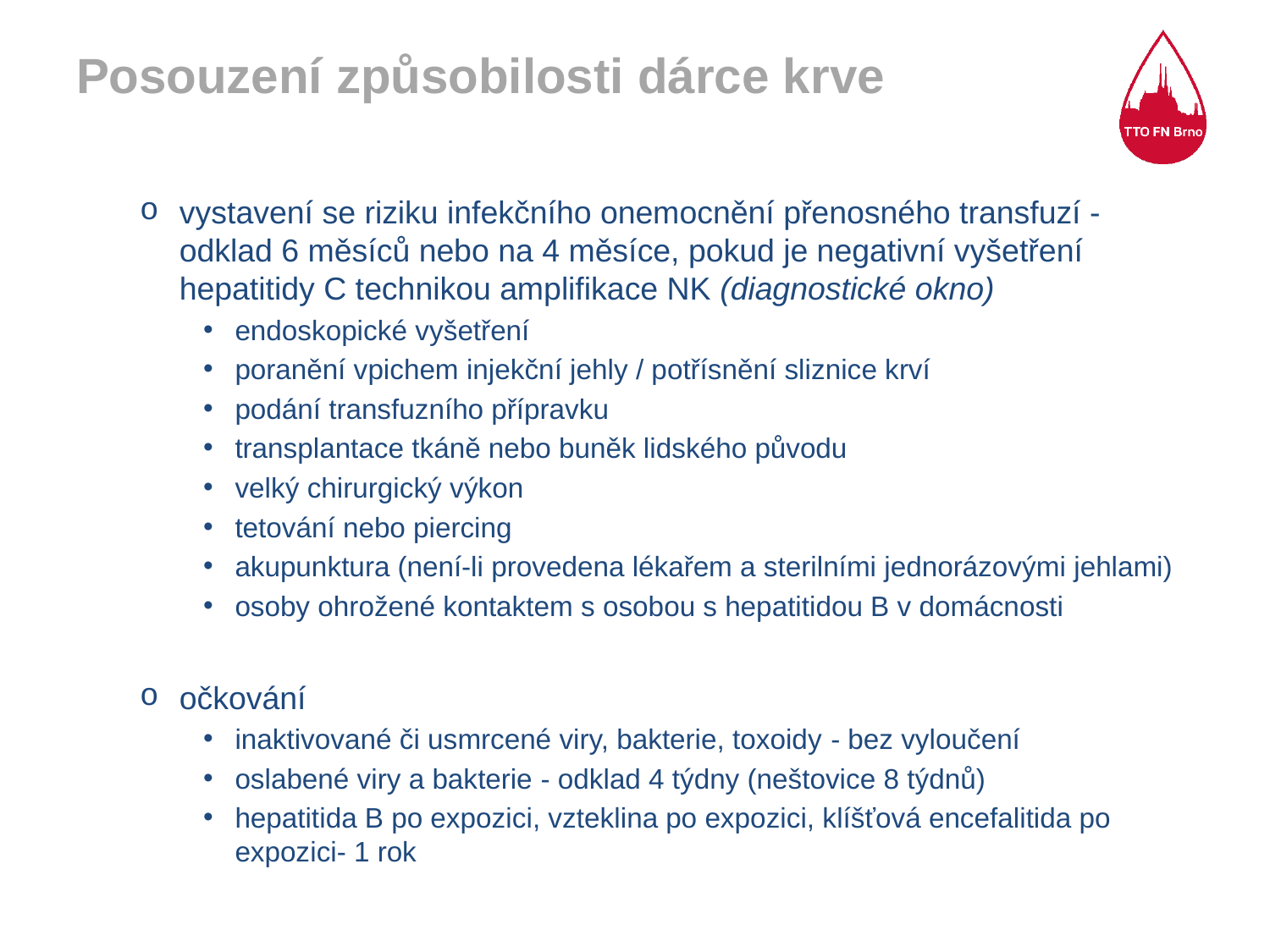

# Posouzení způsobilosti dárce krve
vystavení se riziku infekčního onemocnění přenosného transfuzí - odklad 6 měsíců nebo na 4 měsíce, pokud je negativní vyšetření hepatitidy C technikou amplifikace NK (diagnostické okno)
endoskopické vyšetření
poranění vpichem injekční jehly / potřísnění sliznice krví
podání transfuzního přípravku
transplantace tkáně nebo buněk lidského původu
velký chirurgický výkon
tetování nebo piercing
akupunktura (není-li provedena lékařem a sterilními jednorázovými jehlami)
osoby ohrožené kontaktem s osobou s hepatitidou B v domácnosti

očkování
inaktivované či usmrcené viry, bakterie, toxoidy - bez vyloučení
oslabené viry a bakterie - odklad 4 týdny (neštovice 8 týdnů)
hepatitida B po expozici, vzteklina po expozici, klíšťová encefalitida po expozici- 1 rok